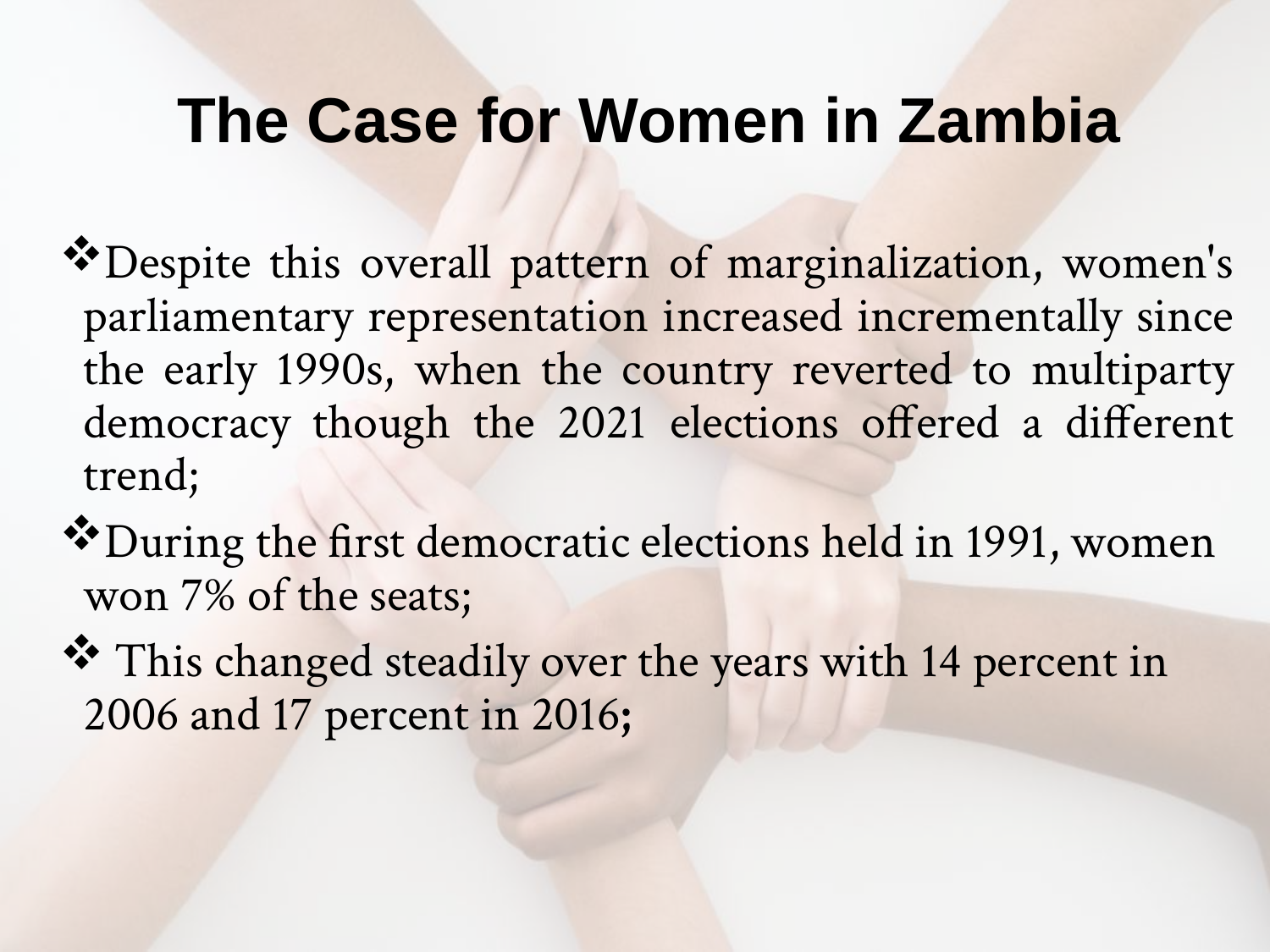

# The Case for Women in Zambia
Despite this overall pattern of marginalization, women's parliamentary representation increased incrementally since the early 1990s, when the country reverted to multiparty democracy though the 2021 elections offered a different trend;
During the first democratic elections held in 1991, women won 7% of the seats;
 This changed steadily over the years with 14 percent in 2006 and 17 percent in 2016;